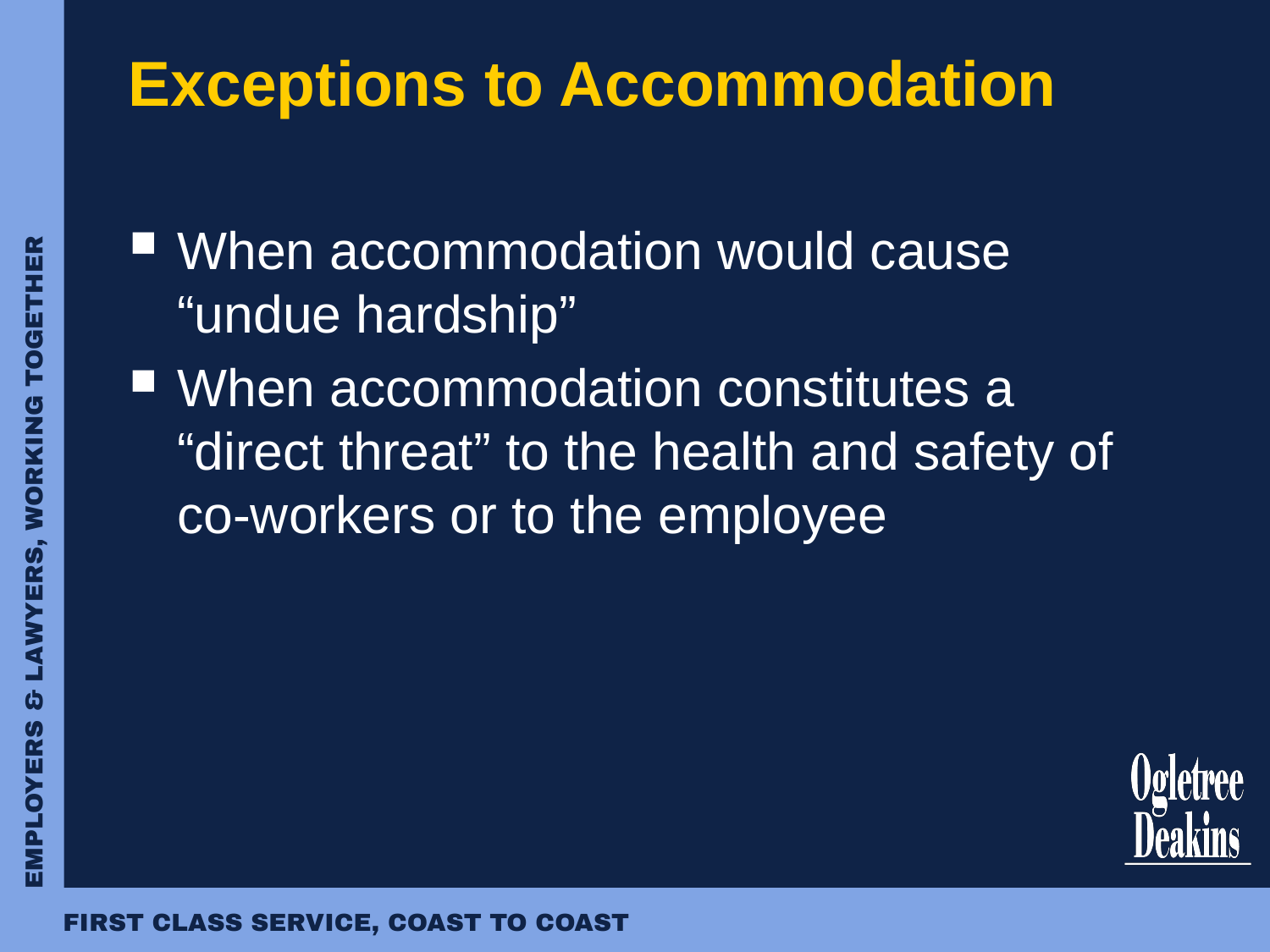

# Exceptions to Accommodation
When accommodation would cause “undue hardship”
When accommodation constitutes a “direct threat” to the health and safety of co-workers or to the employee